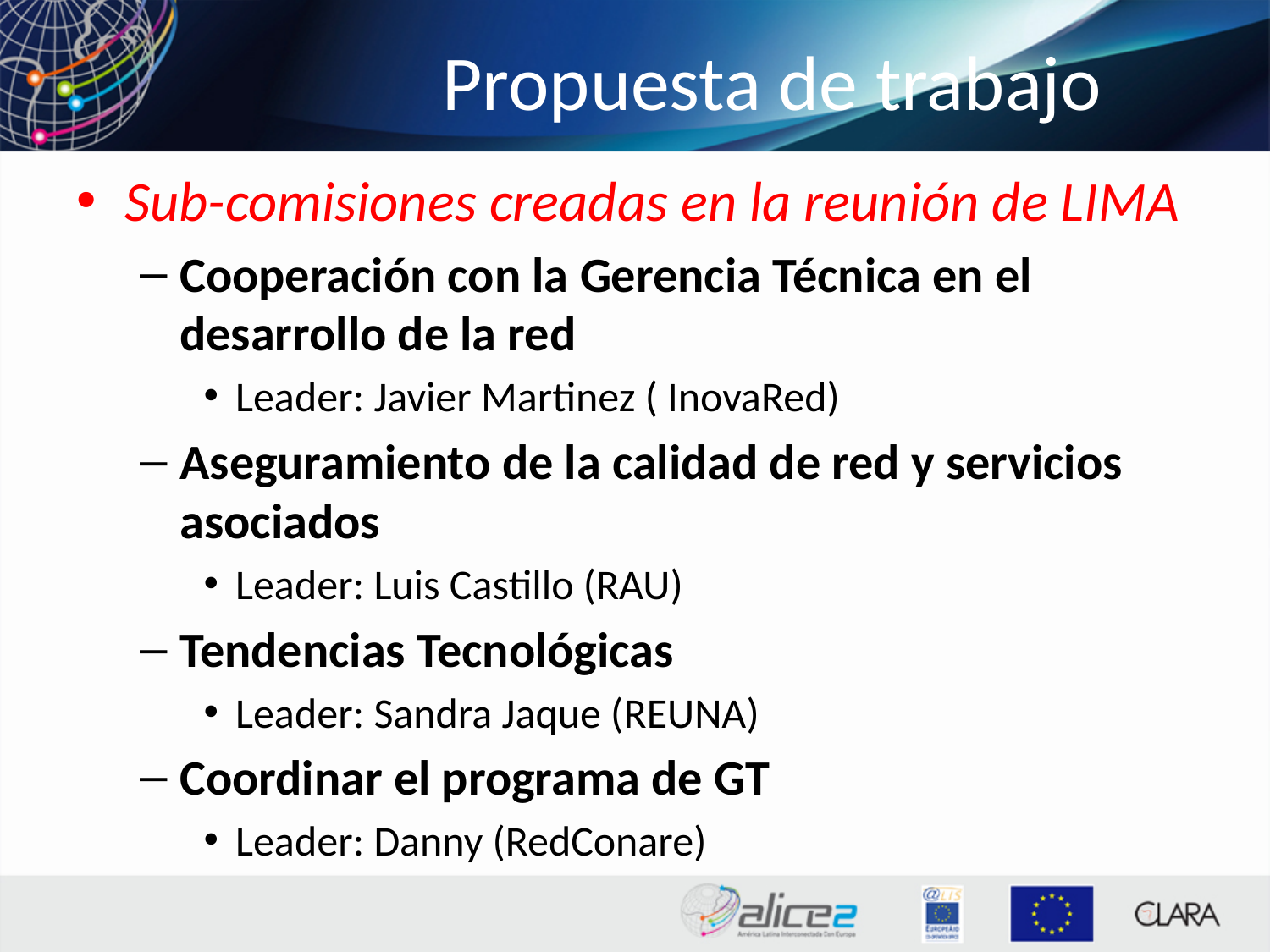

# Propuesta de trabajo
Sub-comisiones creadas en la reunión de LIMA
Cooperación con la Gerencia Técnica en el desarrollo de la red
Leader: Javier Martinez ( InovaRed)
Aseguramiento de la calidad de red y servicios asociados
Leader: Luis Castillo (RAU)
Tendencias Tecnológicas
Leader: Sandra Jaque (REUNA)
Coordinar el programa de GT
Leader: Danny (RedConare)